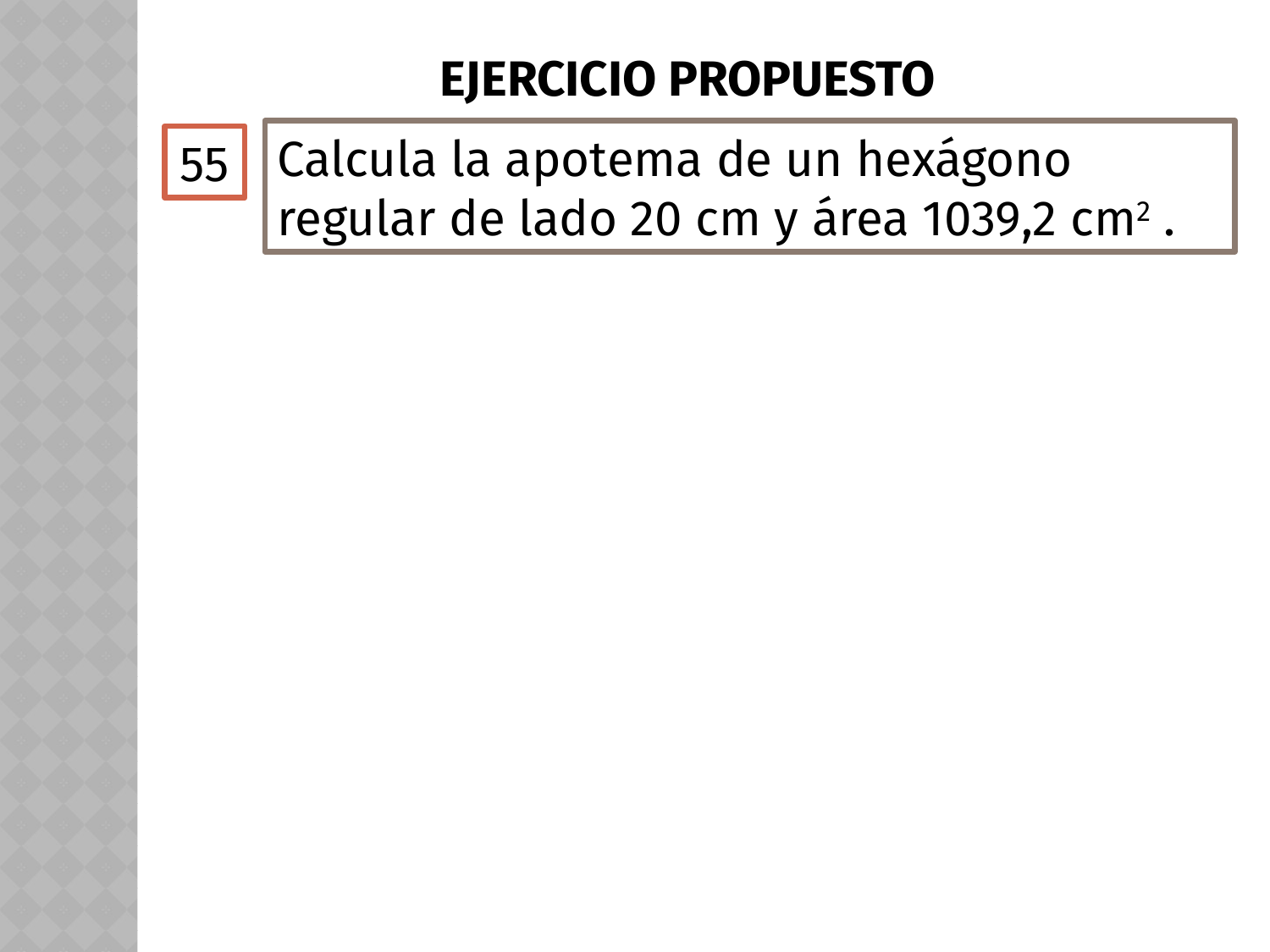

# Ejercicio propuesto
Calcula la apotema de un hexágono regular de lado 20 cm y área 1039,2 cm2 .
55